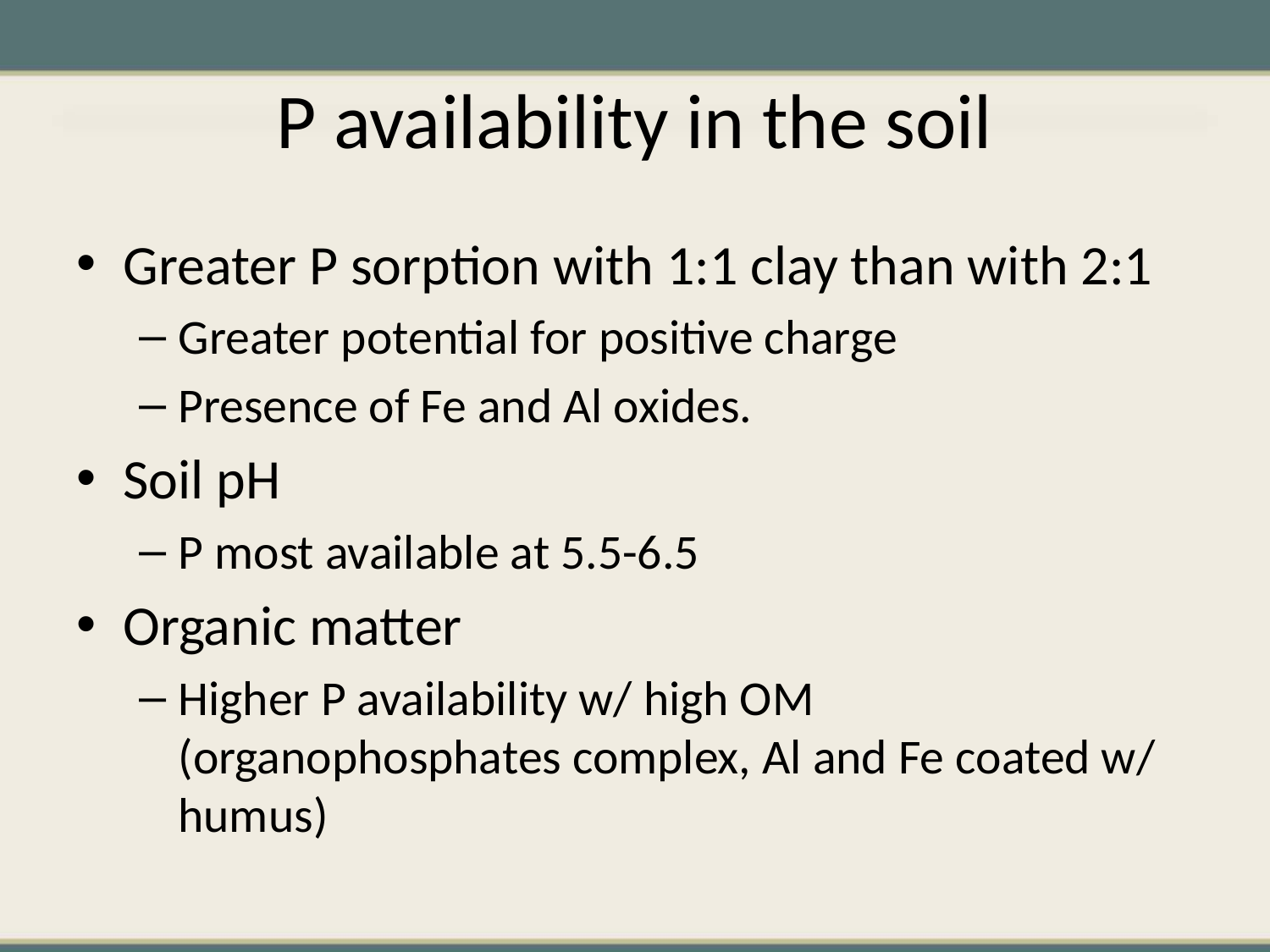

# P availability in the soil
Greater P sorption with 1:1 clay than with 2:1
Greater potential for positive charge
Presence of Fe and Al oxides.
Soil pH
P most available at 5.5-6.5
Organic matter
Higher P availability w/ high OM (organophosphates complex, Al and Fe coated w/ humus)